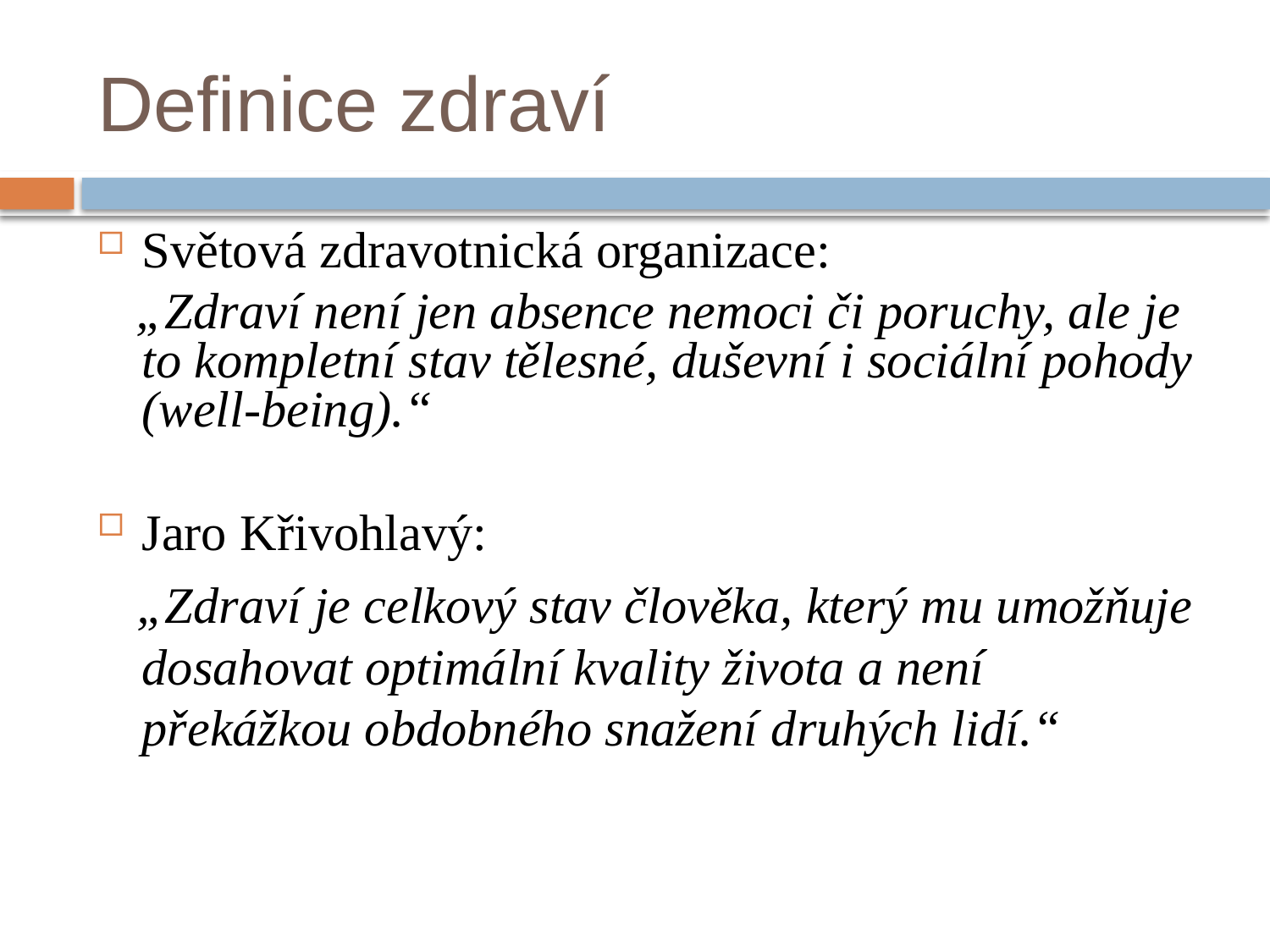

# Definice zdraví
Světová zdravotnická organizace:
   „Zdraví není jen absence nemoci či poruchy, ale je to kompletní stav tělesné, duševní i sociální pohody (well-being).“

Jaro Křivohlavý:
   „Zdraví je celkový stav člověka, který mu umožňuje dosahovat optimální kvality života a není překážkou obdobného snažení druhých lidí.“